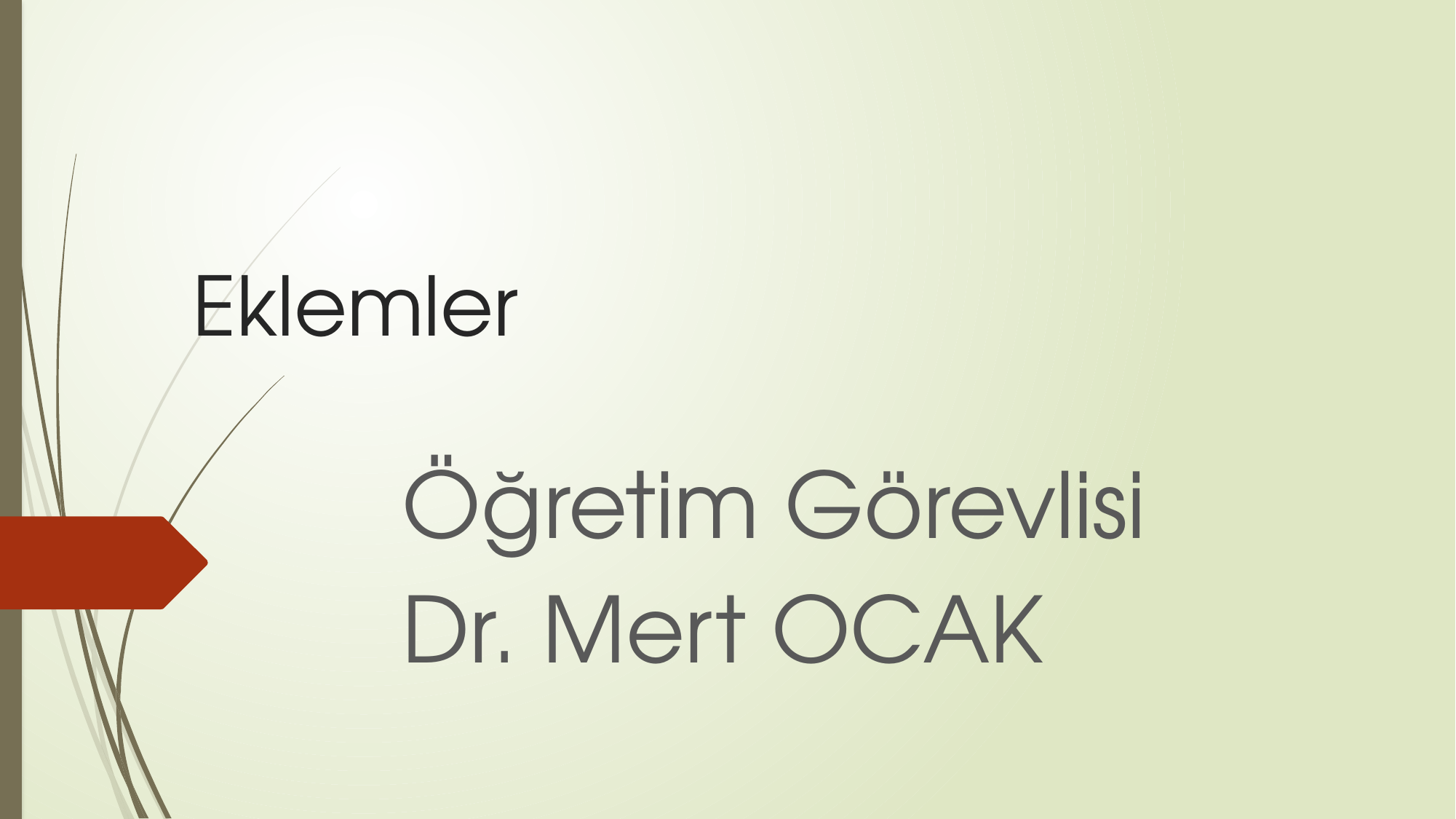

# Eklemler
Öğretim Görevlisi
Dr. Mert OCAK